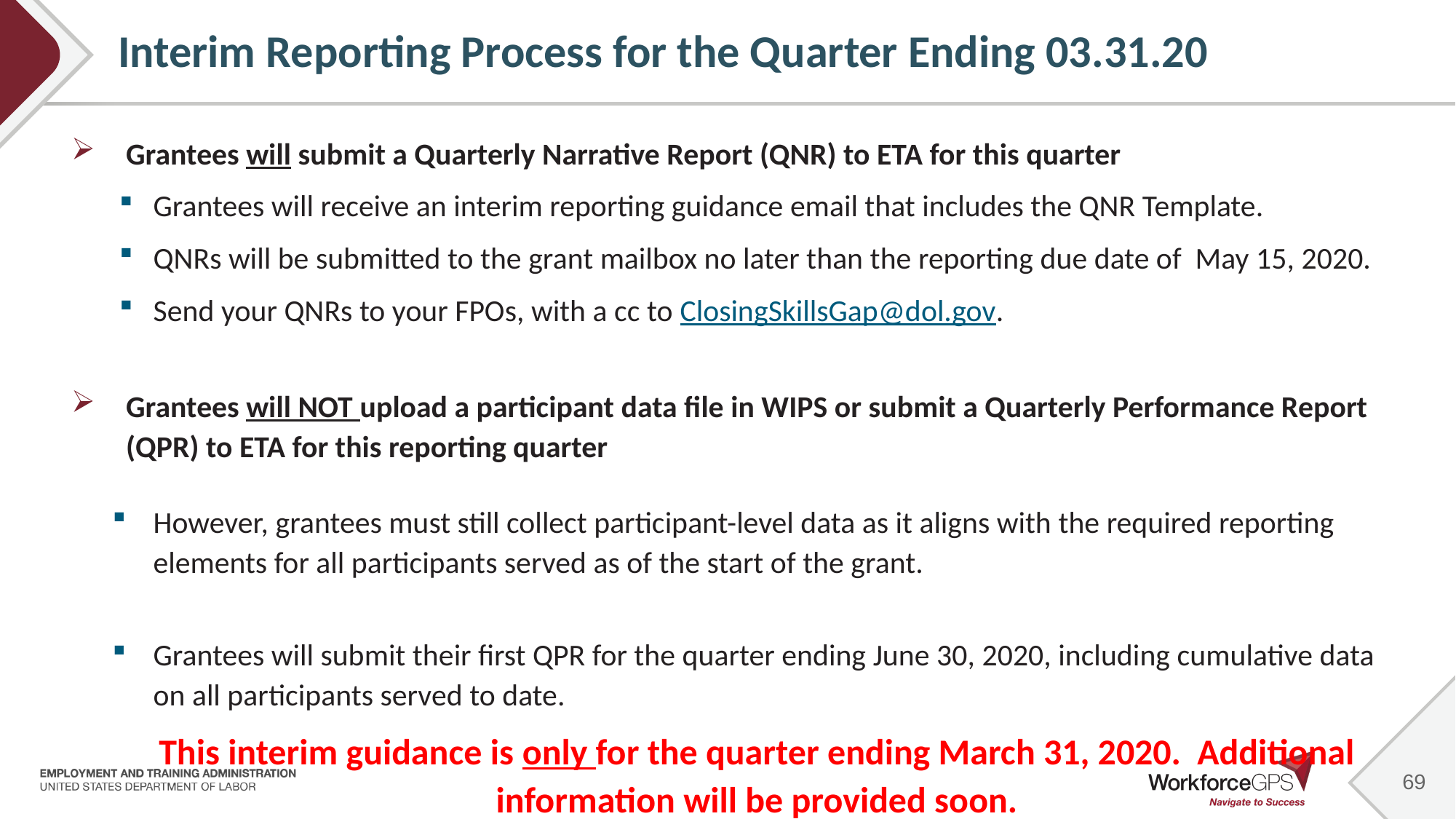

# Interim Reporting Process for the Quarter Ending 03.31.20
Grantees will submit a Quarterly Narrative Report (QNR) to ETA for this quarter
Grantees will receive an interim reporting guidance email that includes the QNR Template.
QNRs will be submitted to the grant mailbox no later than the reporting due date of  May 15, 2020.
Send your QNRs to your FPOs, with a cc to ClosingSkillsGap@dol.gov.

Grantees will NOT upload a participant data file in WIPS or submit a Quarterly Performance Report (QPR) to ETA for this reporting quarter

However, grantees must still collect participant-level data as it aligns with the required reporting elements for all participants served as of the start of the grant.

Grantees will submit their first QPR for the quarter ending June 30, 2020, including cumulative data on all participants served to date.
This interim guidance is only for the quarter ending March 31, 2020.  Additional information will be provided soon.

69